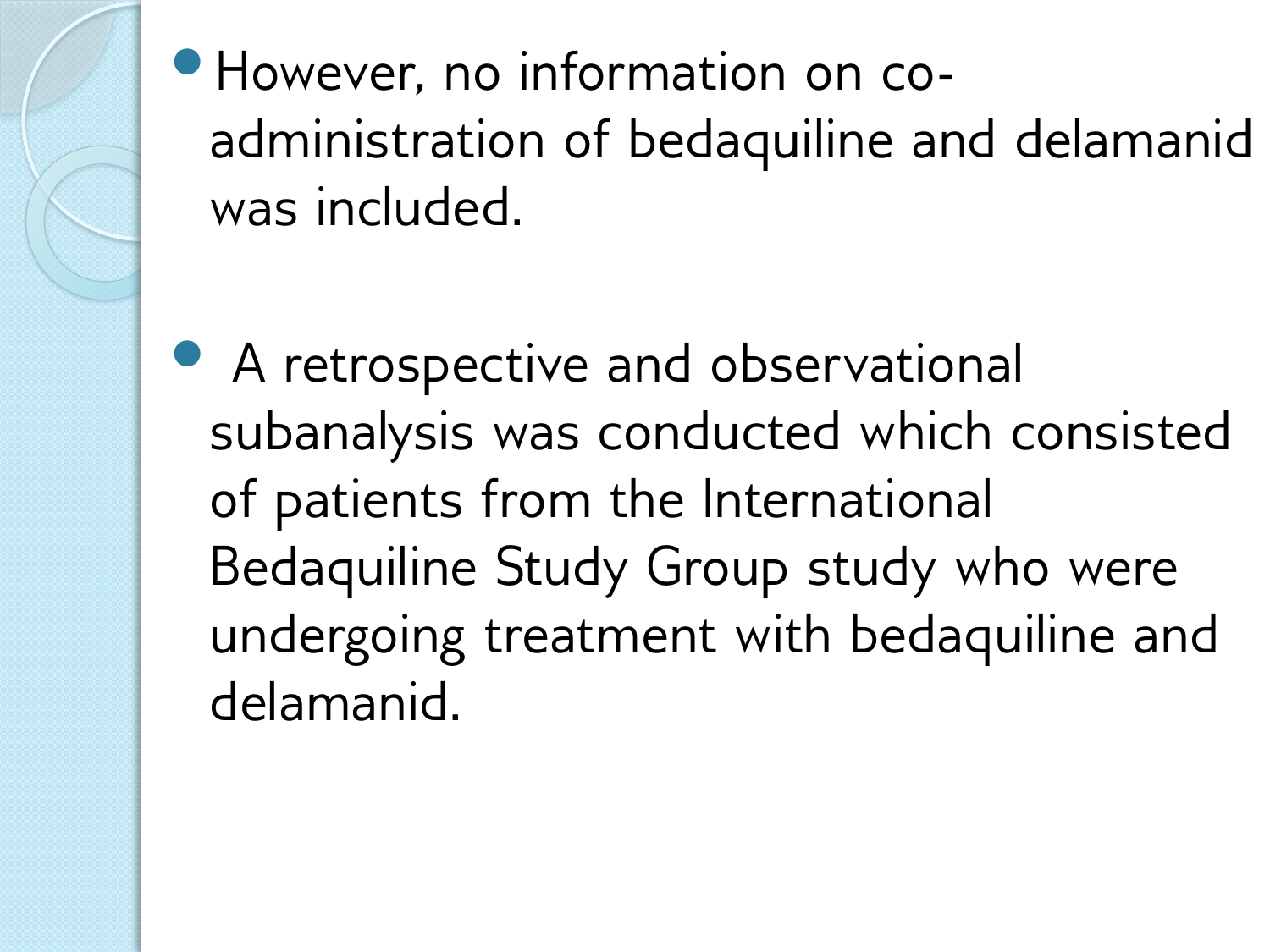

However, no information on co-administration of bedaquiline and delamanid was included.

 A retrospective and observational subanalysis was conducted which consisted of patients from the International Bedaquiline Study Group study who were undergoing treatment with bedaquiline and delamanid.